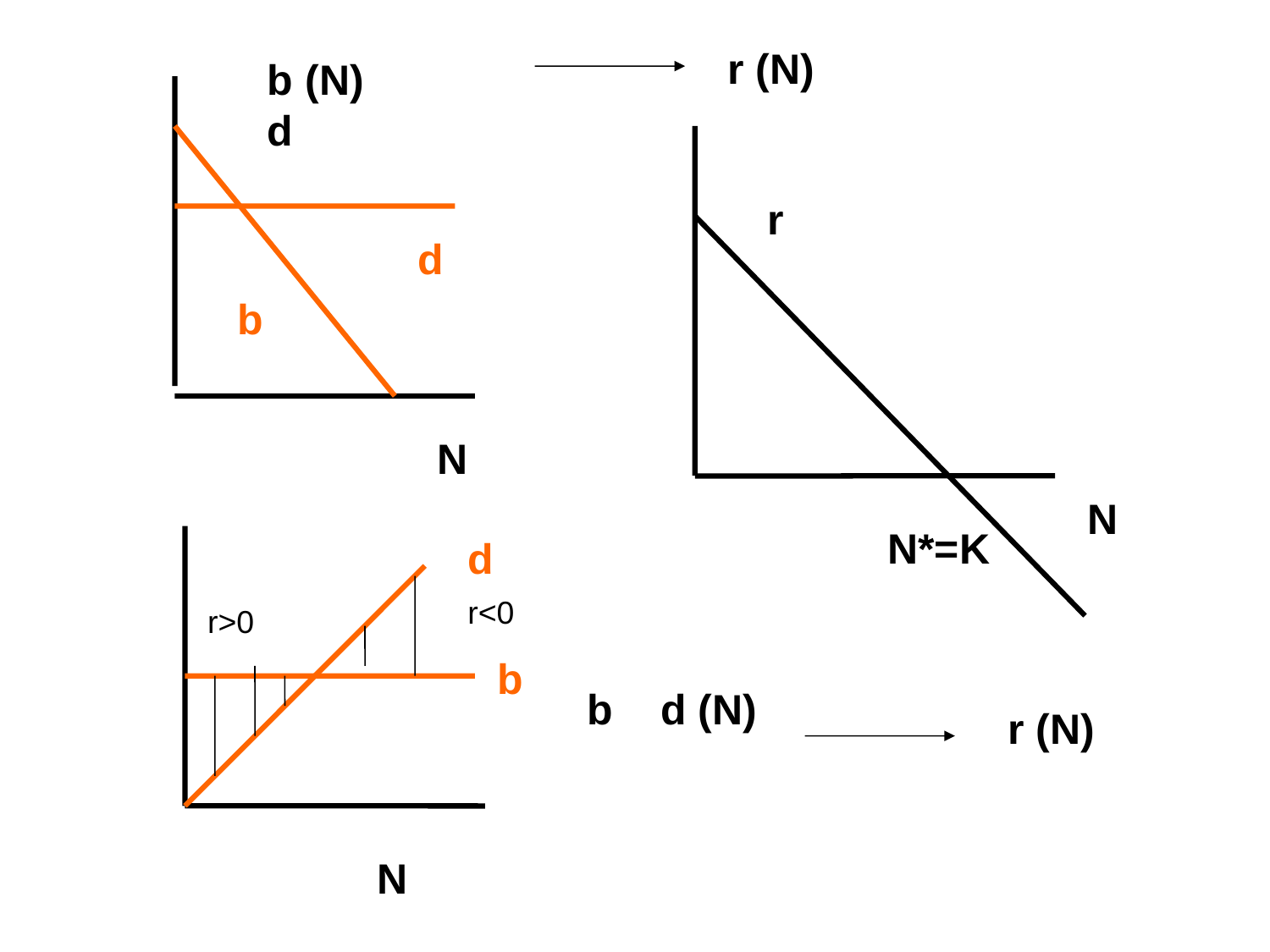

r (N)

b (N)       d

N
N*=K
r

d
b

N

d

r<0
r>0

b

b    d (N)
r (N)

N